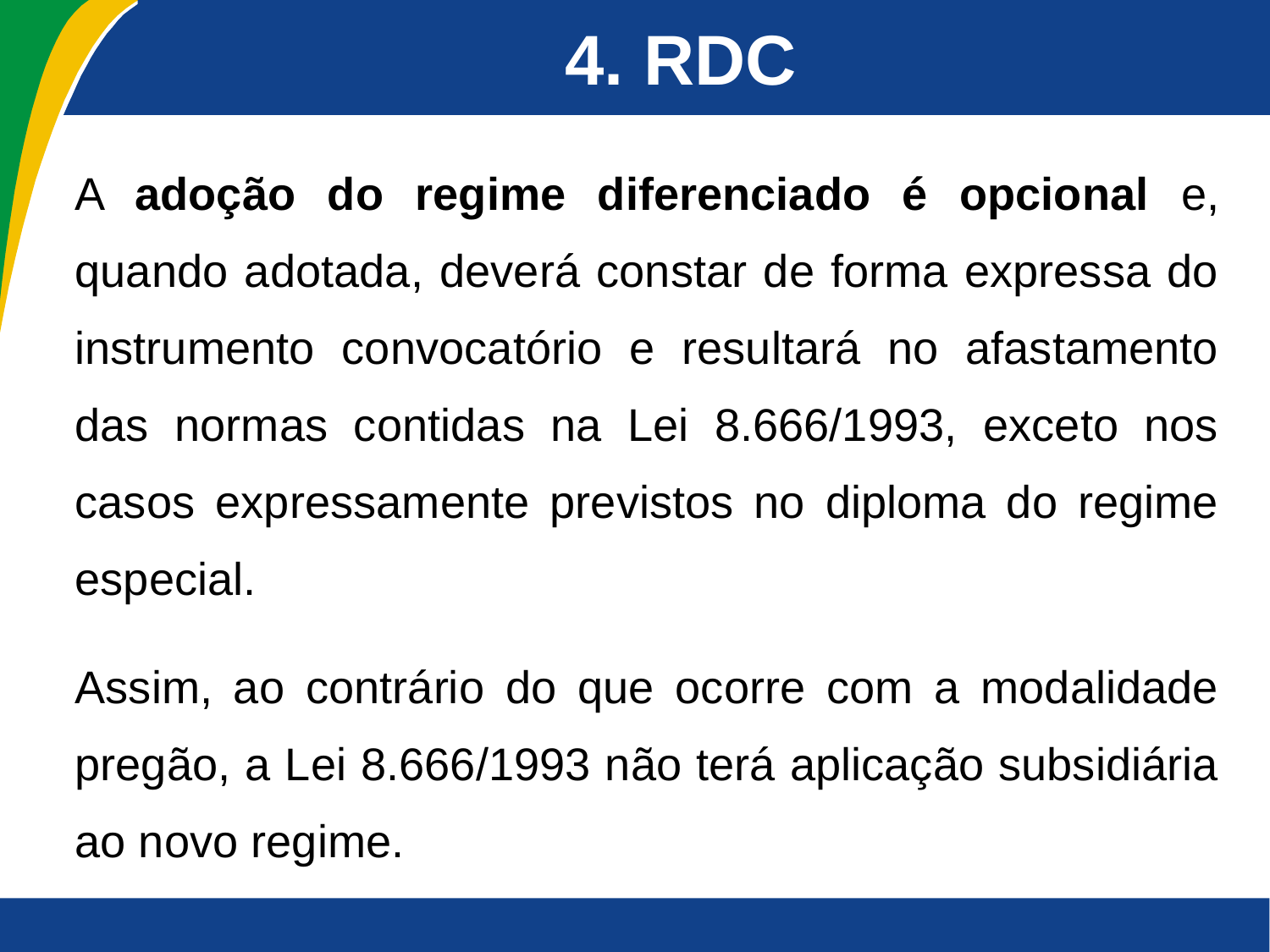

# 4. RDC
A adoção do regime diferenciado é opcional e, quando adotada, deverá constar de forma expressa do instrumento convocatório e resultará no afastamento das normas contidas na Lei 8.666/1993, exceto nos casos expressamente previstos no diploma do regime especial.
Assim, ao contrário do que ocorre com a modalidade pregão, a Lei 8.666/1993 não terá aplicação subsidiária ao novo regime.